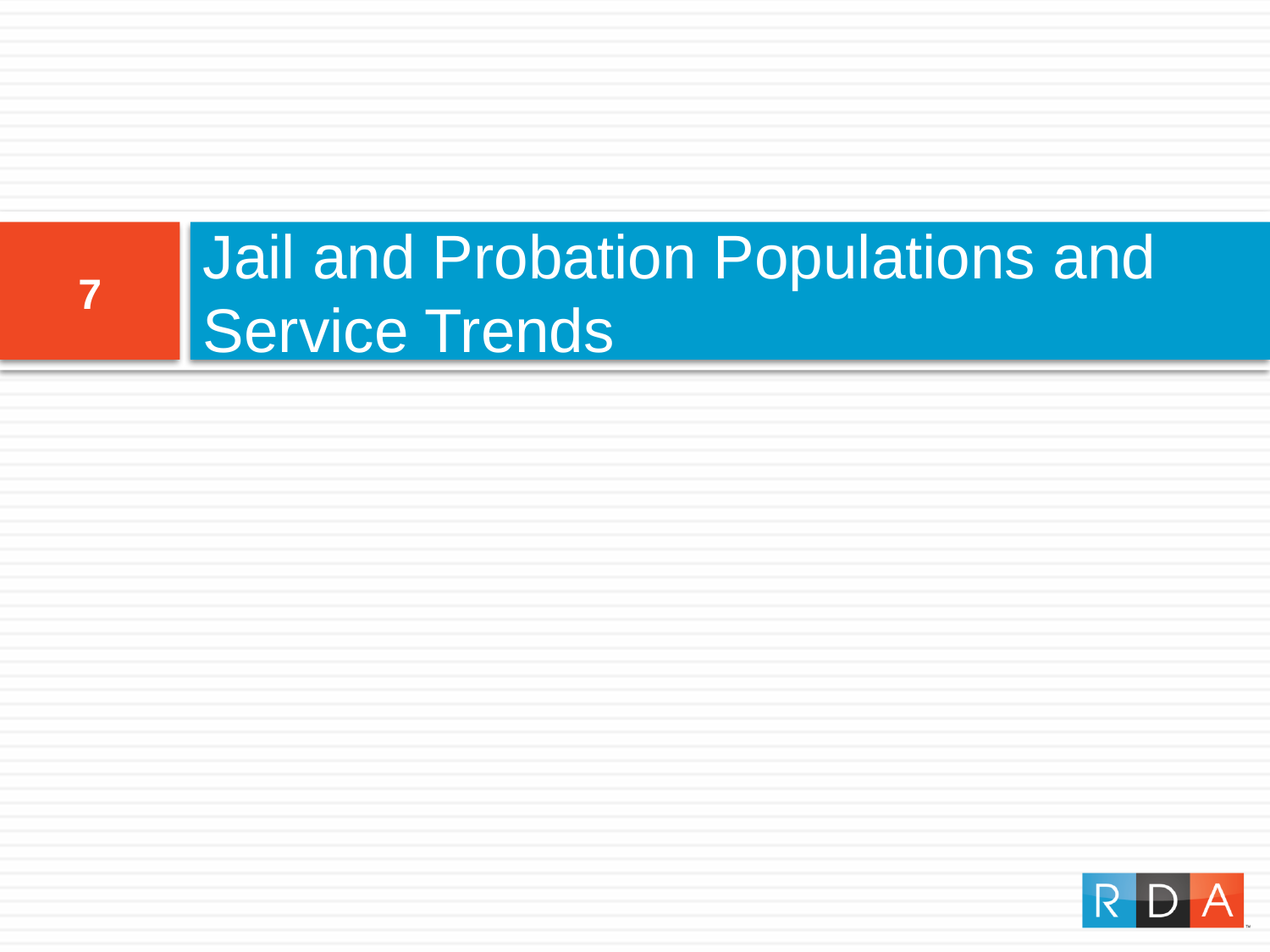

# Jail and Probation Populations and Service Trends
7